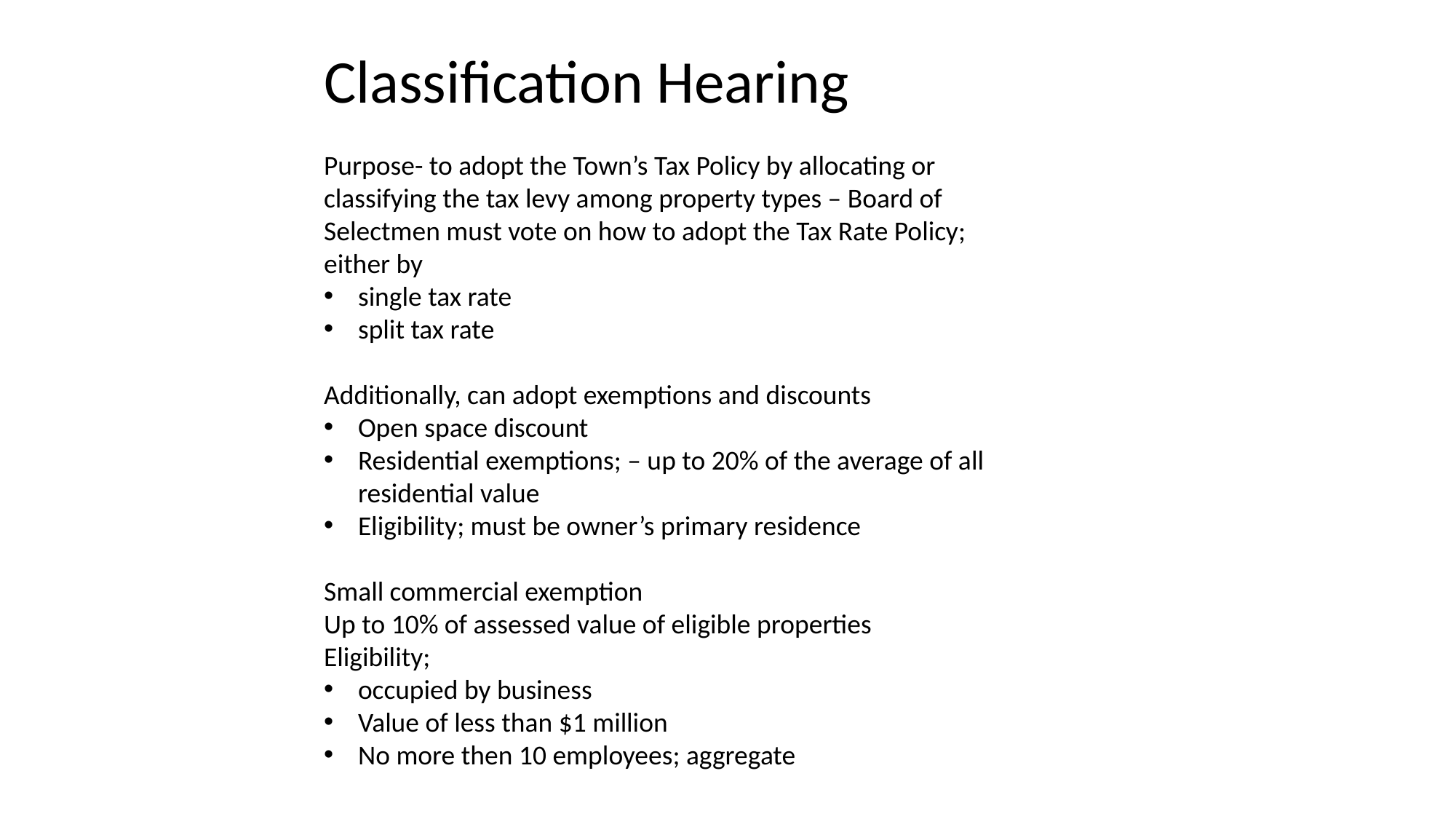

Classification Hearing

Purpose- to adopt the Town’s Tax Policy by allocating or classifying the tax levy among property types – Board of Selectmen must vote on how to adopt the Tax Rate Policy; either by
single tax rate
split tax rate

Additionally, can adopt exemptions and discounts
Open space discount
Residential exemptions; – up to 20% of the average of all      residential value
Eligibility; must be owner’s primary residence

Small commercial exemption
Up to 10% of assessed value of eligible properties
Eligibility;
occupied by business
Value of less than $1 million
No more then 10 employees; aggregate